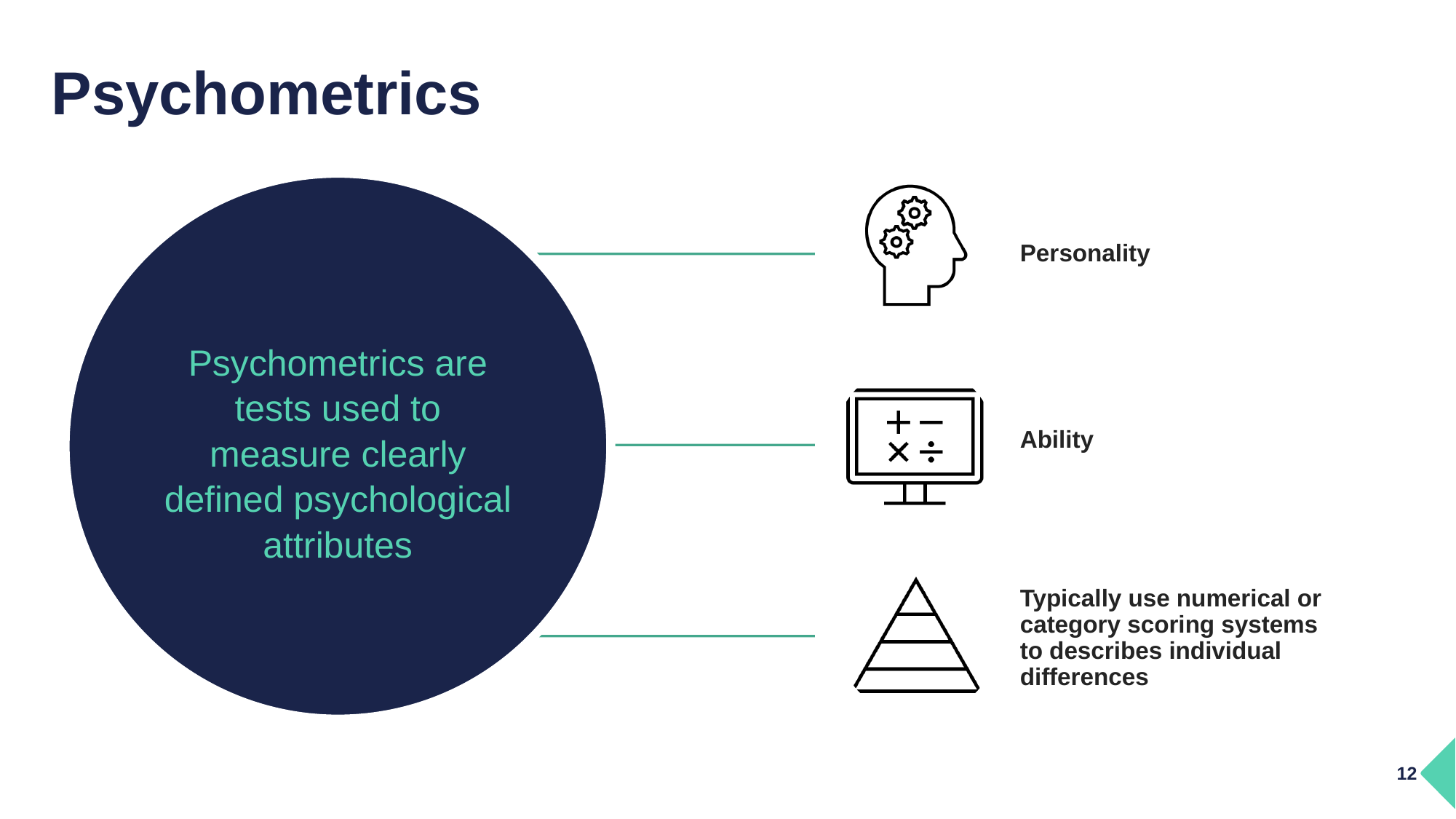

# Psychometrics

Personality

Psychometrics are tests used to measure clearly defined psychological attributes

Ability

Typically use numerical or category scoring systems to describes individual differences